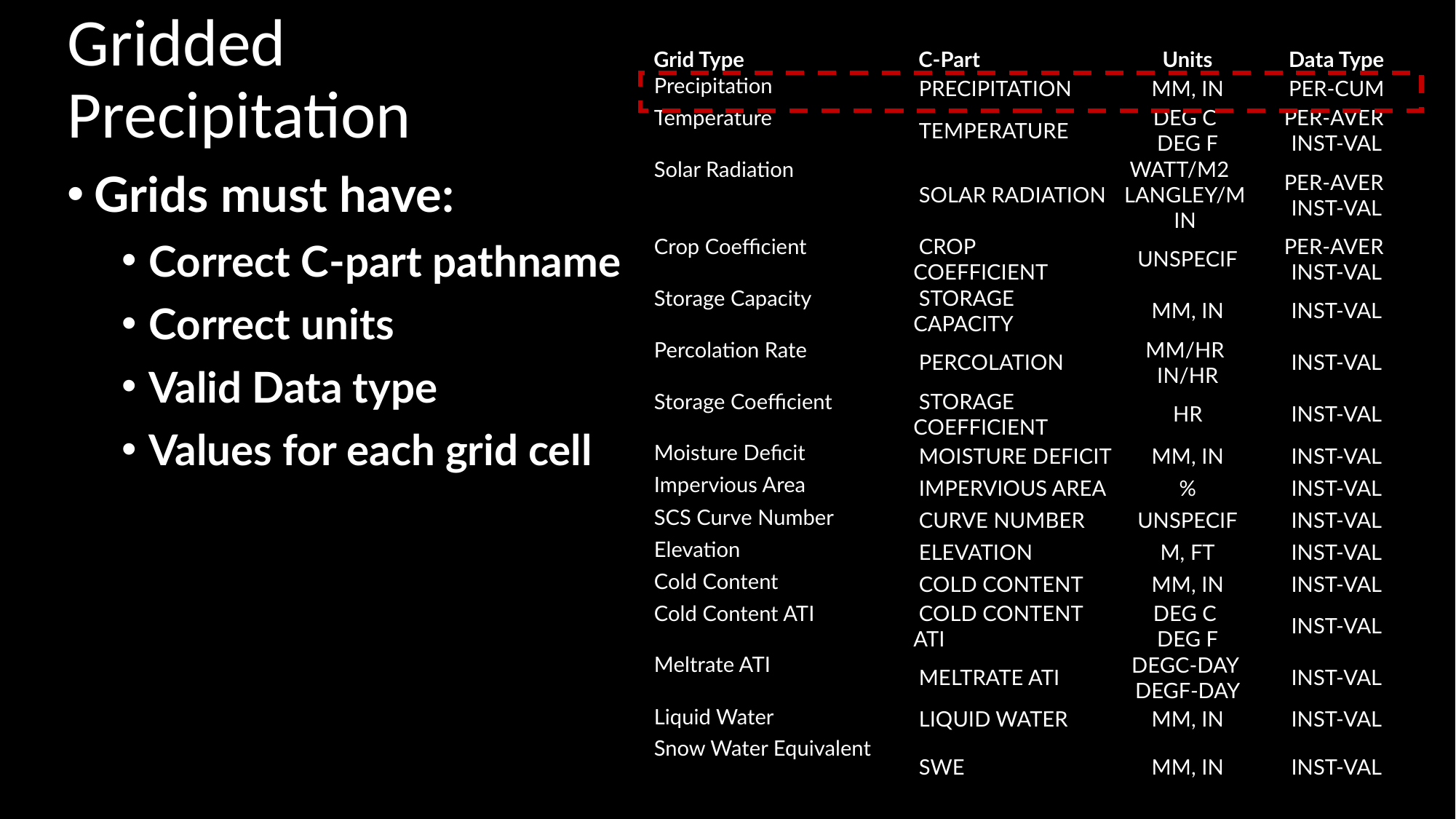

# Gridded Precipitation
| Grid Type | C-Part | Units | Data Type |
| --- | --- | --- | --- |
| Precipitation | PRECIPITATION | MM, IN | PER-CUM |
| Temperature | TEMPERATURE | DEG C DEG F | PER-AVER INST-VAL |
| Solar Radiation | SOLAR RADIATION | WATT/M2 LANGLEY/M IN | PER-AVER INST-VAL |
| Crop Coefficient | CROP COEFFICIENT | UNSPECIF | PER-AVER INST-VAL |
| Storage Capacity | STORAGE CAPACITY | MM, IN | INST-VAL |
| Percolation Rate | PERCOLATION | MM/HR IN/HR | INST-VAL |
| Storage Coefficient | STORAGE COEFFICIENT | HR | INST-VAL |
| Moisture Deficit | MOISTURE DEFICIT | MM, IN | INST-VAL |
| Impervious Area | IMPERVIOUS AREA | % | INST-VAL |
| SCS Curve Number | CURVE NUMBER | UNSPECIF | INST-VAL |
| Elevation | ELEVATION | M, FT | INST-VAL |
| Cold Content | COLD CONTENT | MM, IN | INST-VAL |
| Cold Content ATI | COLD CONTENT ATI | DEG C DEG F | INST-VAL |
| Meltrate ATI | MELTRATE ATI | DEGC-DAY DEGF-DAY | INST-VAL |
| Liquid Water | LIQUID WATER | MM, IN | INST-VAL |
| Snow Water Equivalent | SWE | MM, IN | INST-VAL |

Grids must have:
Correct C-part pathname
Correct units
Valid Data type
Values for each grid cell